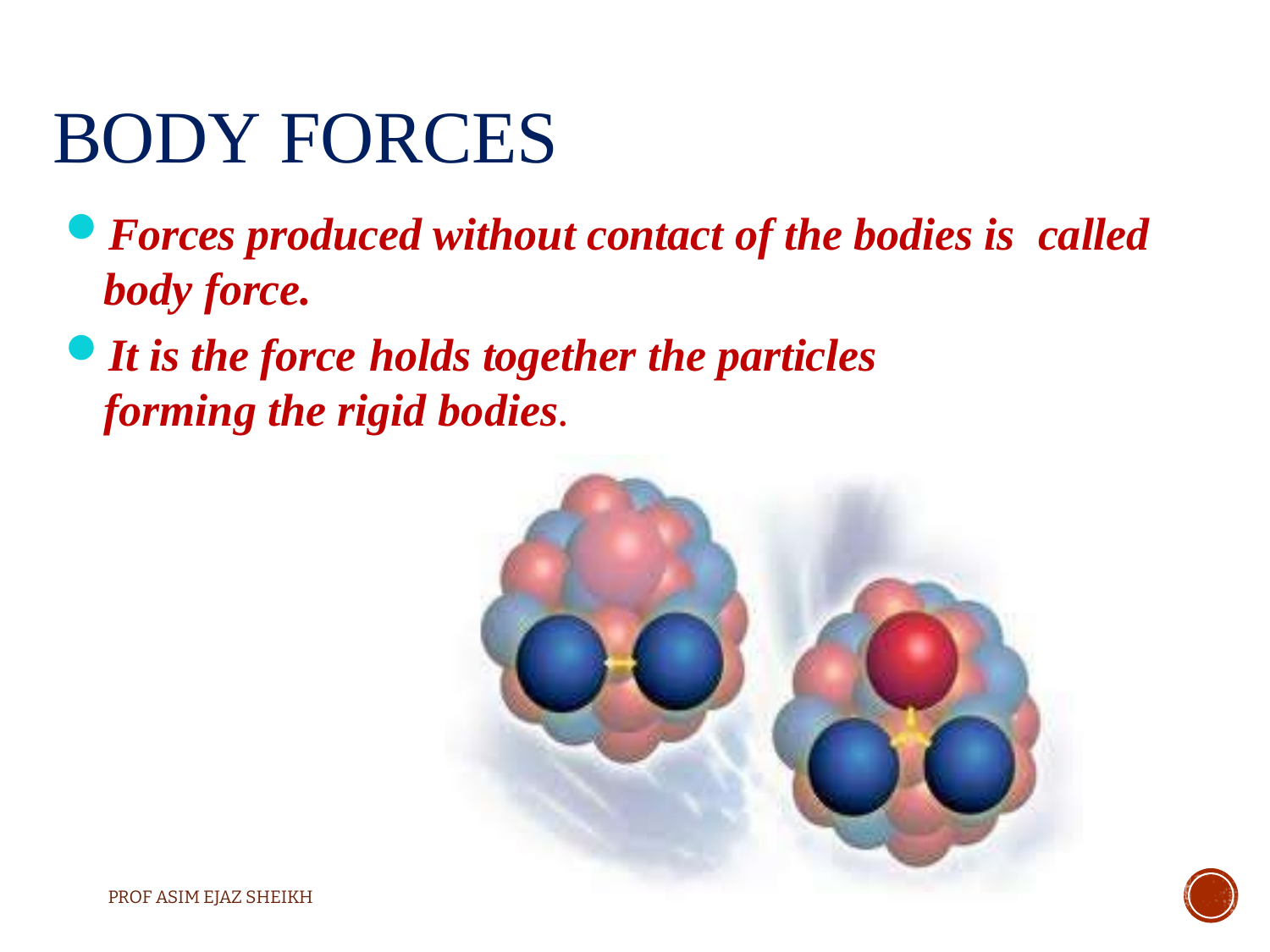

# BODY FORCES
Forces produced without contact of the bodies is  called body force.
It is the force holds together the particles forming the rigid bodies.

PROF ASIM EJAZ SHEIKH